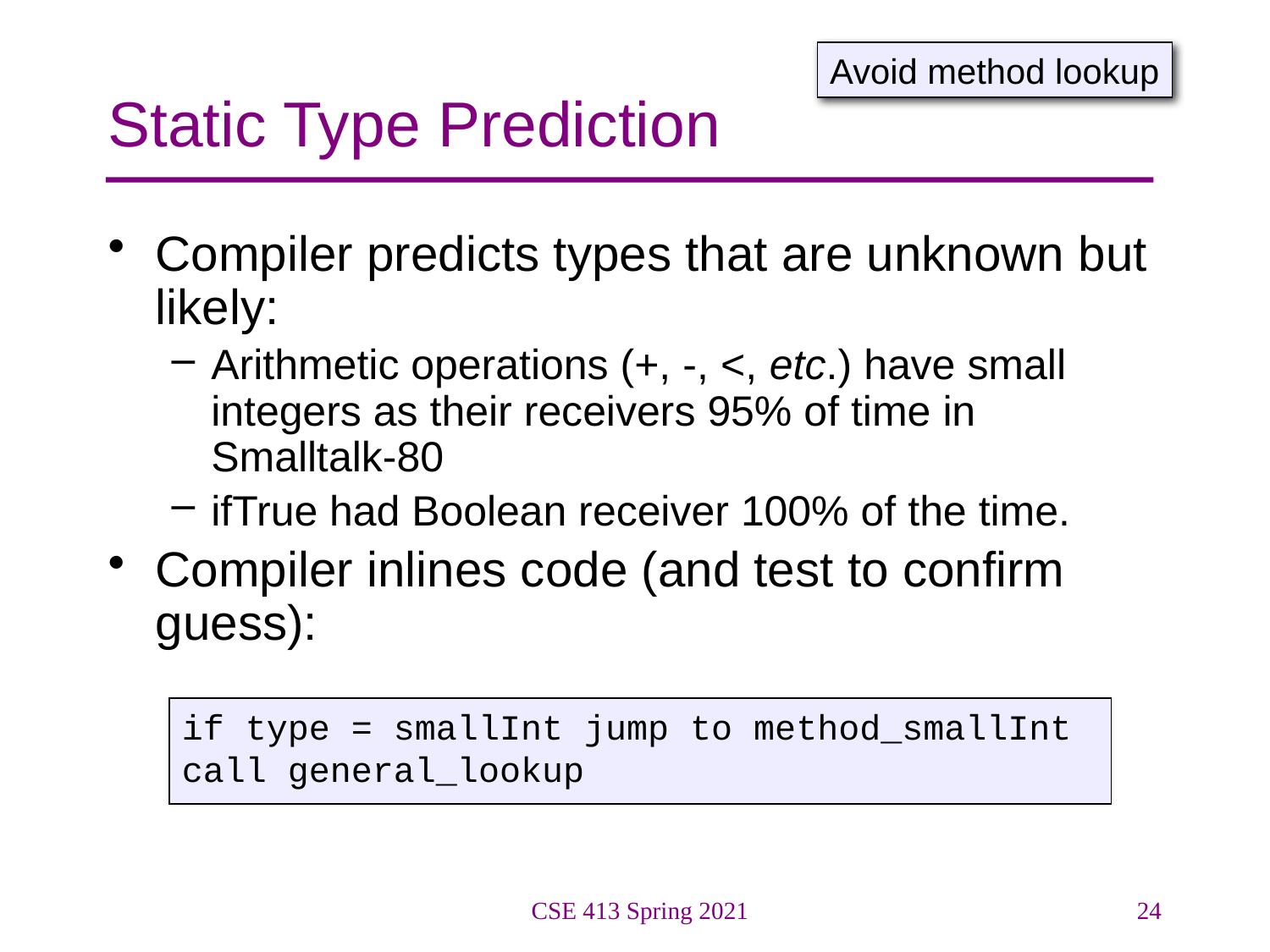

# Static Type Prediction
Avoid method lookup
Compiler predicts types that are unknown but likely:
Arithmetic operations (+, -, <, etc.) have small integers as their receivers 95% of time in Smalltalk-80
ifTrue had Boolean receiver 100% of the time.
Compiler inlines code (and test to confirm guess):
if type = smallInt jump to method_smallInt
call general_lookup
CSE 413 Spring 2021
24